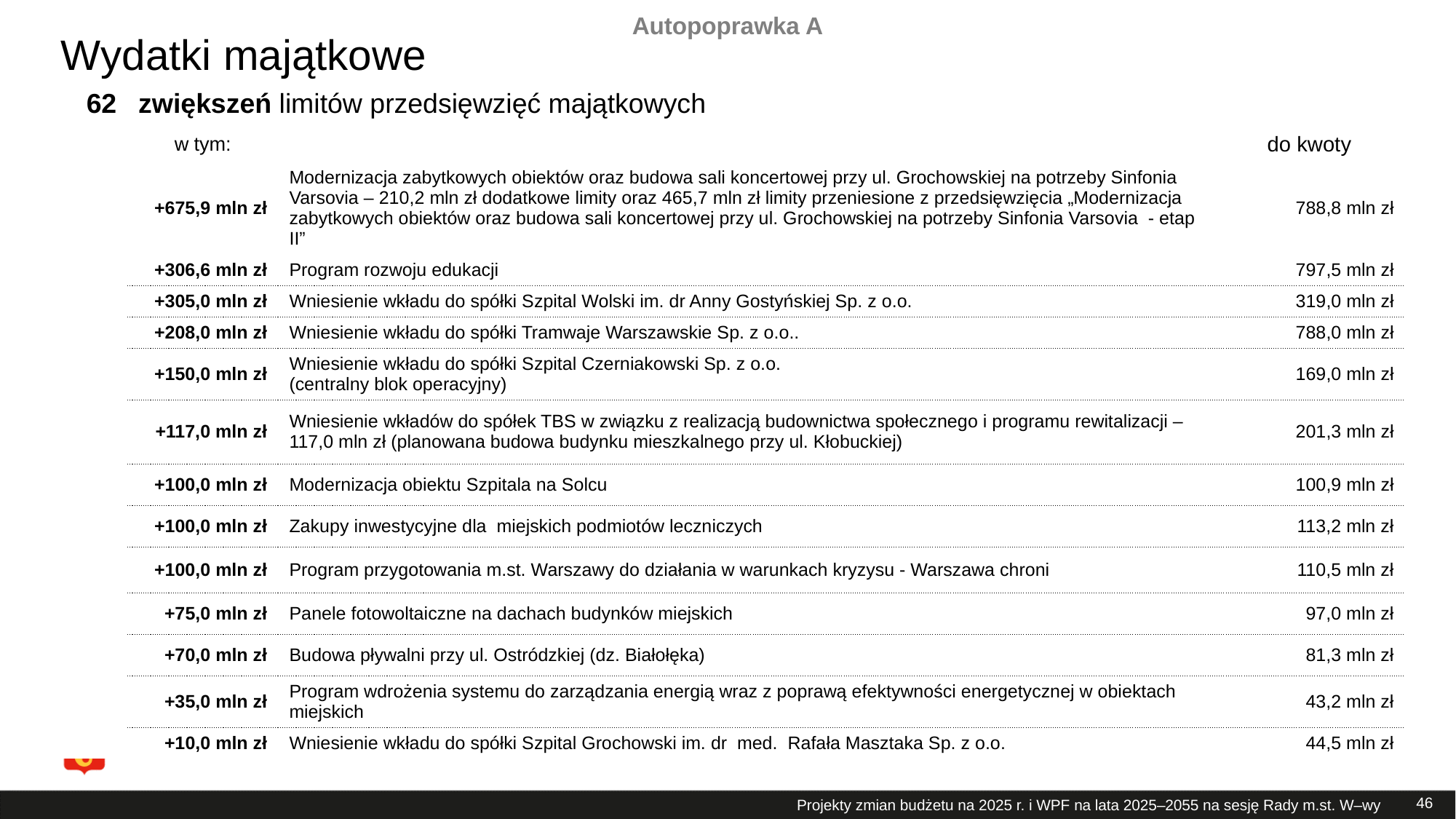

Autopoprawka A
Wydatki majątkowe
| 62 | zwiększeń limitów przedsięwzięć majątkowych |  |  |
| --- | --- | --- | --- |
|  | w tym: |  | do kwoty |
|  | +675,9 mln zł | Modernizacja zabytkowych obiektów oraz budowa sali koncertowej przy ul. Grochowskiej na potrzeby Sinfonia Varsovia – 210,2 mln zł dodatkowe limity oraz 465,7 mln zł limity przeniesione z przedsięwzięcia „Modernizacja zabytkowych obiektów oraz budowa sali koncertowej przy ul. Grochowskiej na potrzeby Sinfonia Varsovia - etap II” | 788,8 mln zł |
|  | +306,6 mln zł | Program rozwoju edukacji | 797,5 mln zł |
|  | +305,0 mln zł | Wniesienie wkładu do spółki Szpital Wolski im. dr Anny Gostyńskiej Sp. z o.o. | 319,0 mln zł |
|  | +208,0 mln zł | Wniesienie wkładu do spółki Tramwaje Warszawskie Sp. z o.o.. | 788,0 mln zł |
|  | +150,0 mln zł | Wniesienie wkładu do spółki Szpital Czerniakowski Sp. z o.o. (centralny blok operacyjny) | 169,0 mln zł |
|  | +117,0 mln zł | Wniesienie wkładów do spółek TBS w związku z realizacją budownictwa społecznego i programu rewitalizacji – 117,0 mln zł (planowana budowa budynku mieszkalnego przy ul. Kłobuckiej) | 201,3 mln zł |
|  | +100,0 mln zł | Modernizacja obiektu Szpitala na Solcu | 100,9 mln zł |
|  | +100,0 mln zł | Zakupy inwestycyjne dla miejskich podmiotów leczniczych | 113,2 mln zł |
|  | +100,0 mln zł | Program przygotowania m.st. Warszawy do działania w warunkach kryzysu - Warszawa chroni | 110,5 mln zł |
|  | +75,0 mln zł | Panele fotowoltaiczne na dachach budynków miejskich | 97,0 mln zł |
|  | +70,0 mln zł | Budowa pływalni przy ul. Ostródzkiej (dz. Białołęka) | 81,3 mln zł |
|  | +35,0 mln zł | Program wdrożenia systemu do zarządzania energią wraz z poprawą efektywności energetycznej w obiektach miejskich | 43,2 mln zł |
|  | +10,0 mln zł | Wniesienie wkładu do spółki Szpital Grochowski im. dr med. Rafała Masztaka Sp. z o.o. | 44,5 mln zł |
46
Projekty zmian budżetu na 2025 r. i WPF na lata 2025–2055 na sesję Rady m.st. W–wy